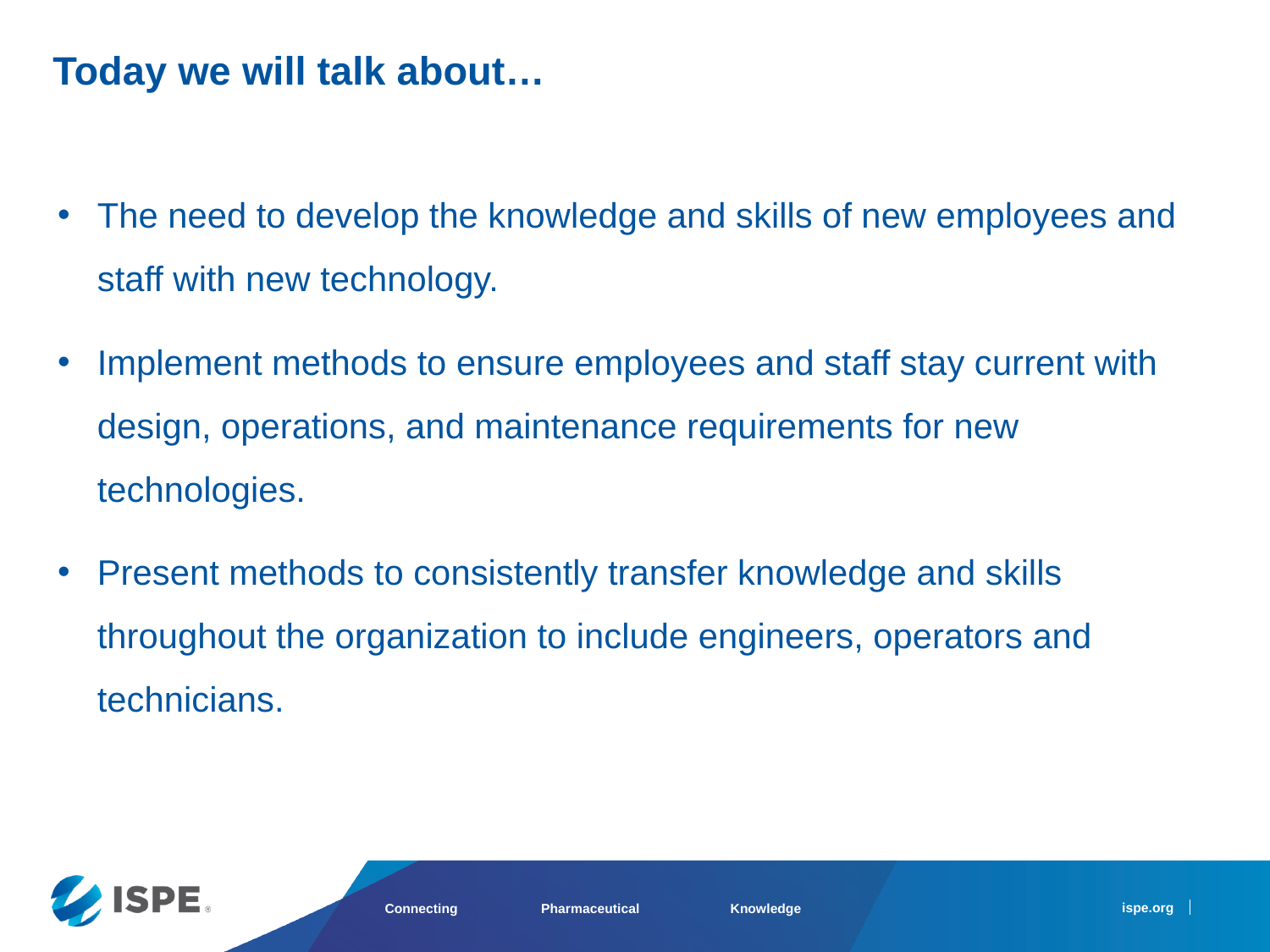

Today we will talk about…
The need to develop the knowledge and skills of new employees and staff with new technology.
Implement methods to ensure employees and staff stay current with design, operations, and maintenance requirements for new technologies.
Present methods to consistently transfer knowledge and skills throughout the organization to include engineers, operators and technicians.